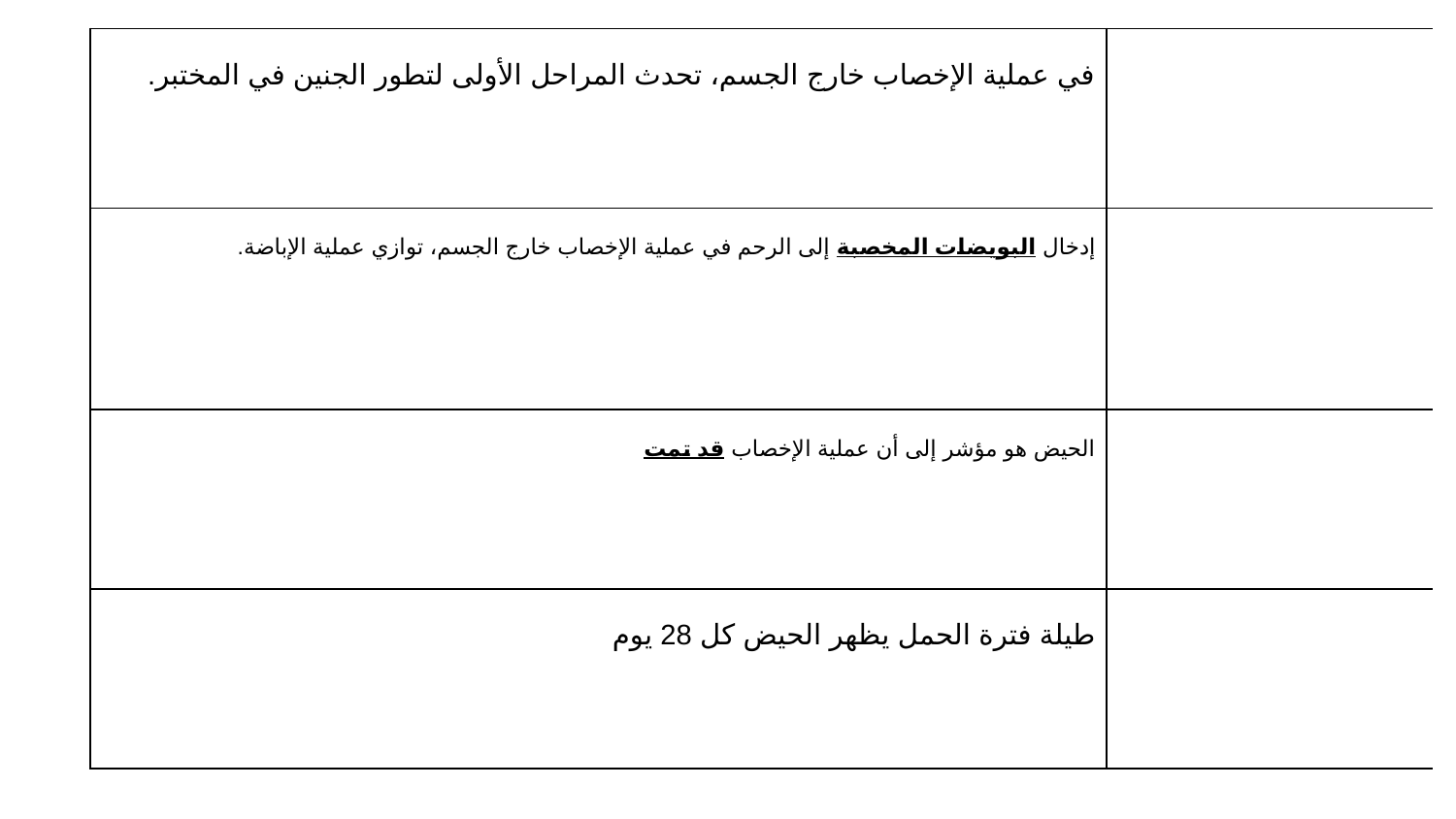

| في عملية الإخصاب خارج الجسم، تحدث المراحل الأولى لتطور الجنين في المختبر. |  |
| --- | --- |
| إدخال البويضات المخصبة إلى الرحم في عملية الإخصاب خارج الجسم، توازي عملية الإباضة. |  |
| الحيض هو مؤشر إلى أن عملية الإخصاب قد تمت |  |
| طيلة فترة الحمل يظهر الحيض كل 28 يوم |  |